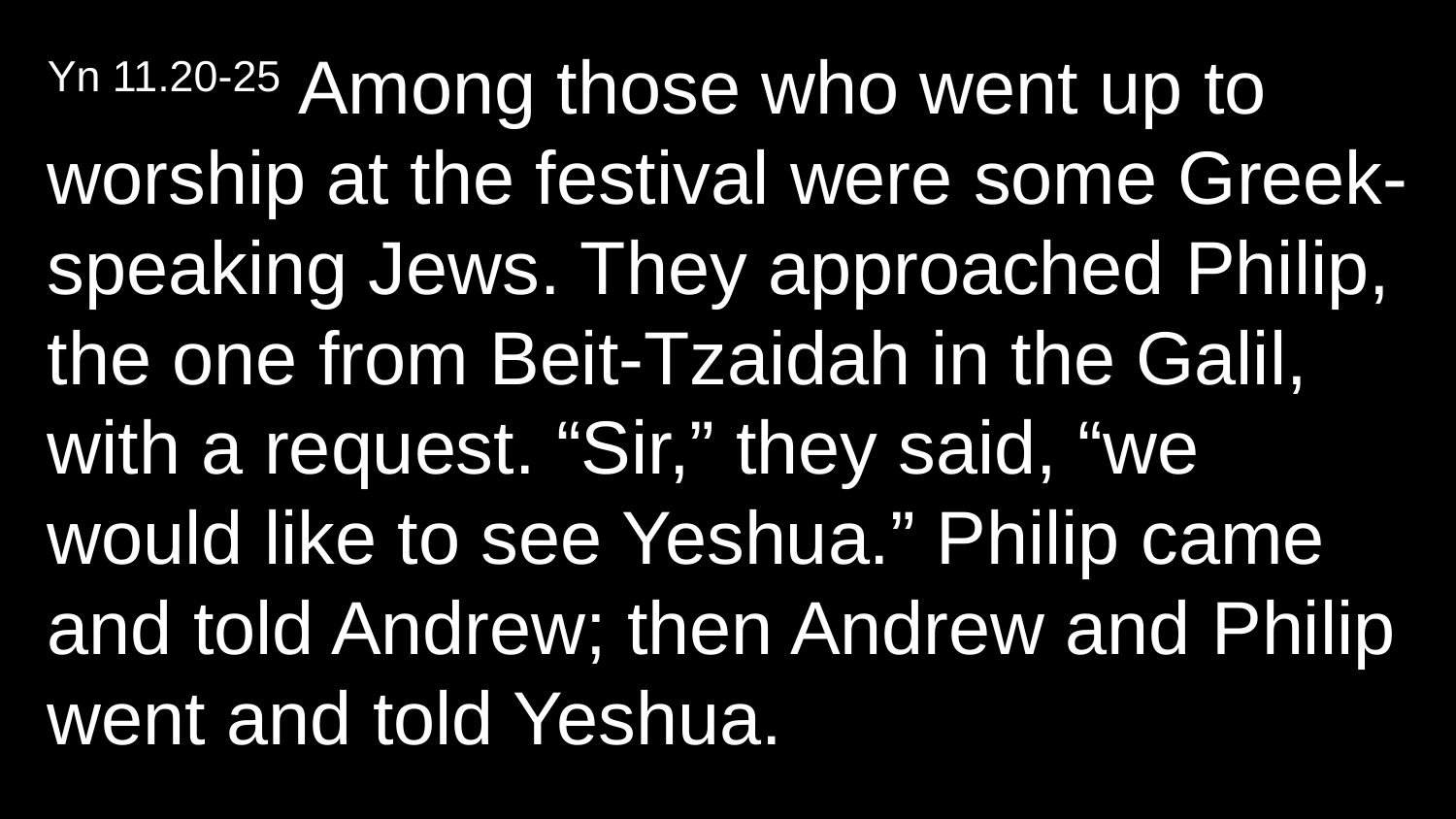

Yn 11.20-25 Among those who went up to worship at the festival were some Greek-speaking Jews. They approached Philip, the one from Beit-Tzaidah in the Galil, with a request. “Sir,” they said, “we would like to see Yeshua.” Philip came and told Andrew; then Andrew and Philip went and told Yeshua.